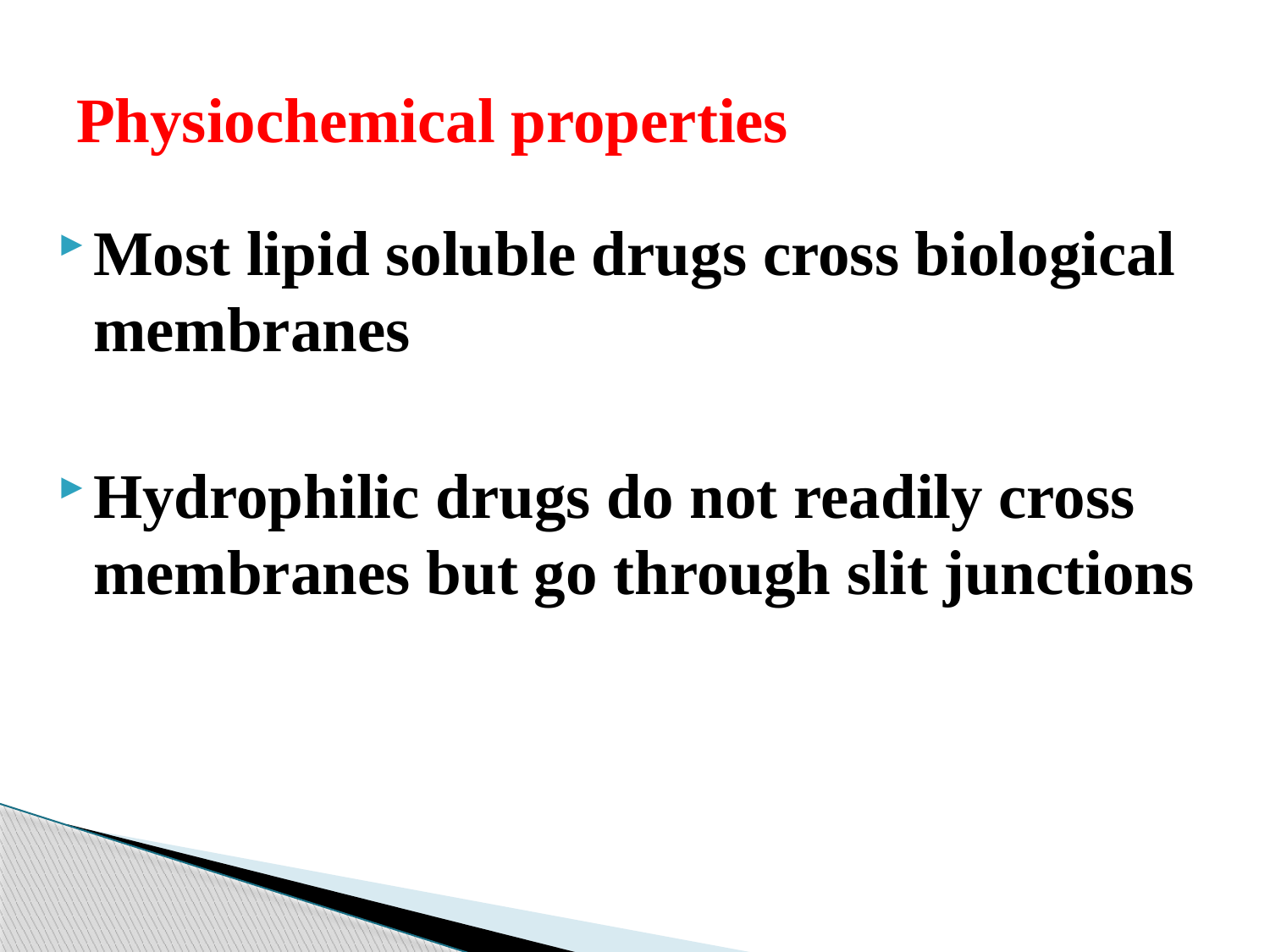

# Physiochemical properties
Most lipid soluble drugs cross biological membranes

Hydrophilic drugs do not readily cross membranes but go through slit junctions